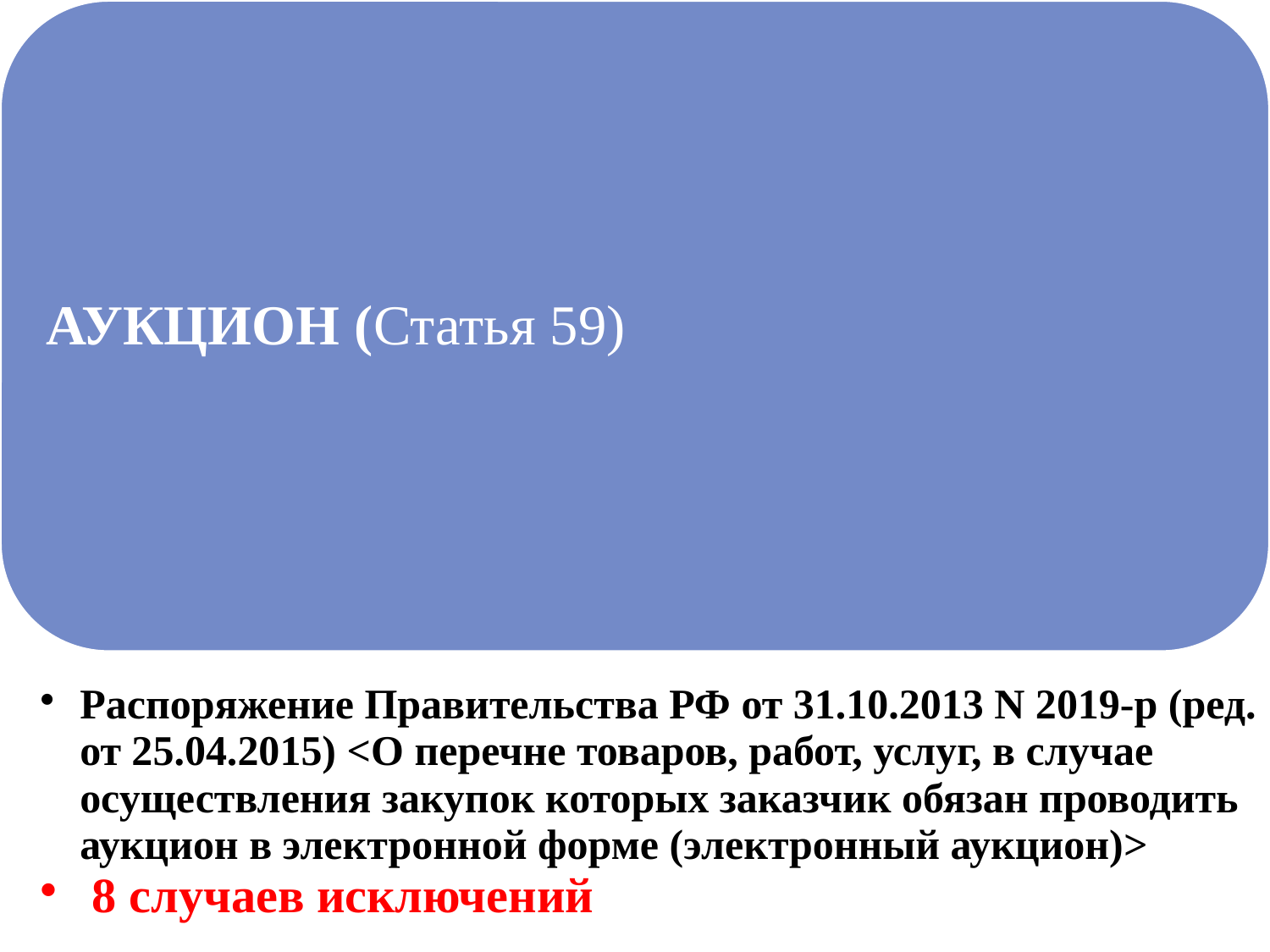

АУКЦИОН (Статья 59)
Распоряжение Правительства РФ от 31.10.2013 N 2019-р (ред. от 25.04.2015) <О перечне товаров, работ, услуг, в случае осуществления закупок которых заказчик обязан проводить аукцион в электронной форме (электронный аукцион)>
 8 случаев исключений